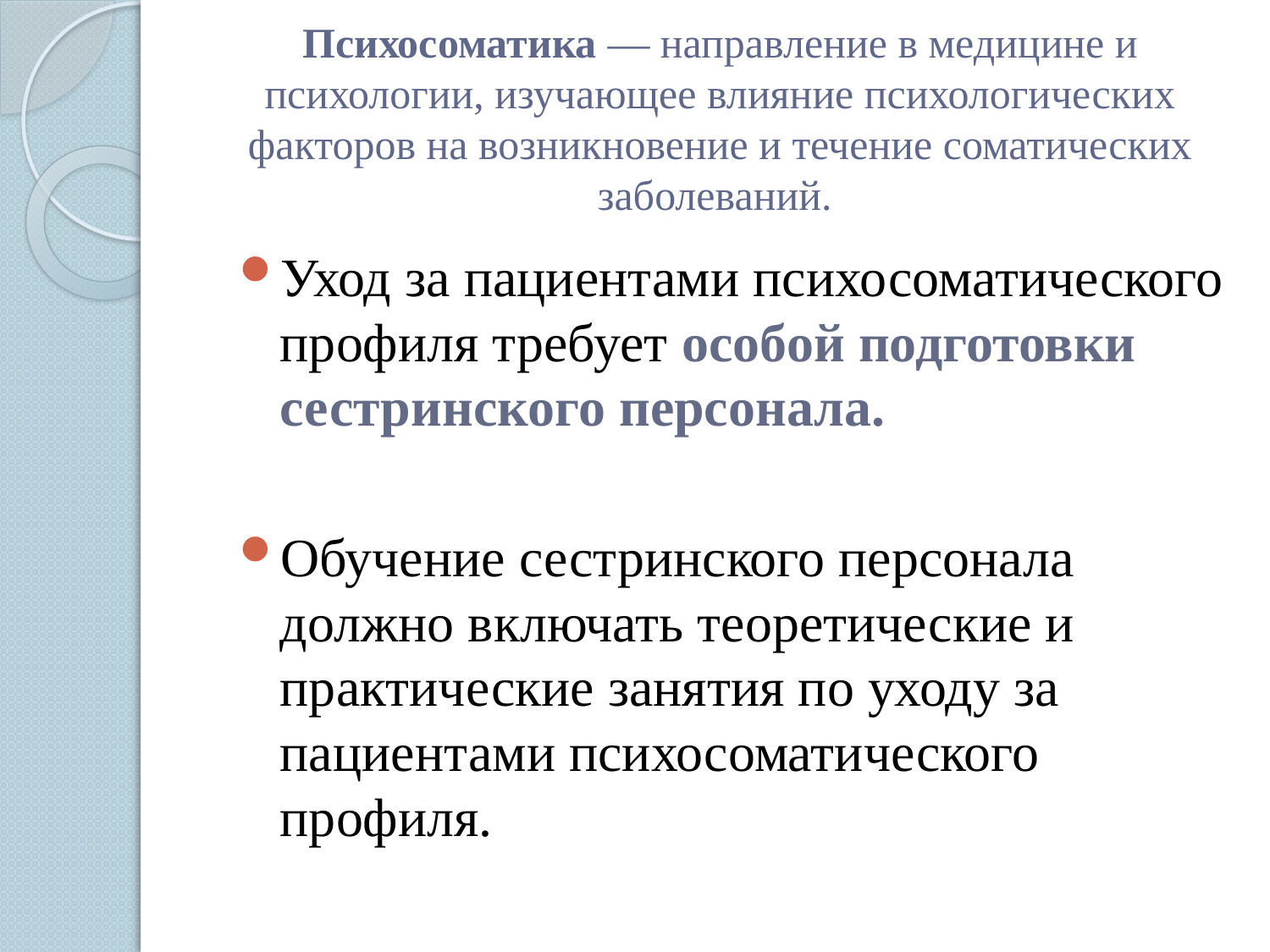

# Психосоматика — направление в медицине и психологии, изучающее влияние психологических факторов на возникновение и течение соматических заболеваний.
Уход за пациентами психосоматического профиля требует особой подготовки сестринского персонала.

Обучение сестринского персонала должно включать теоретические и практические занятия по уходу за пациентами психосоматического профиля.